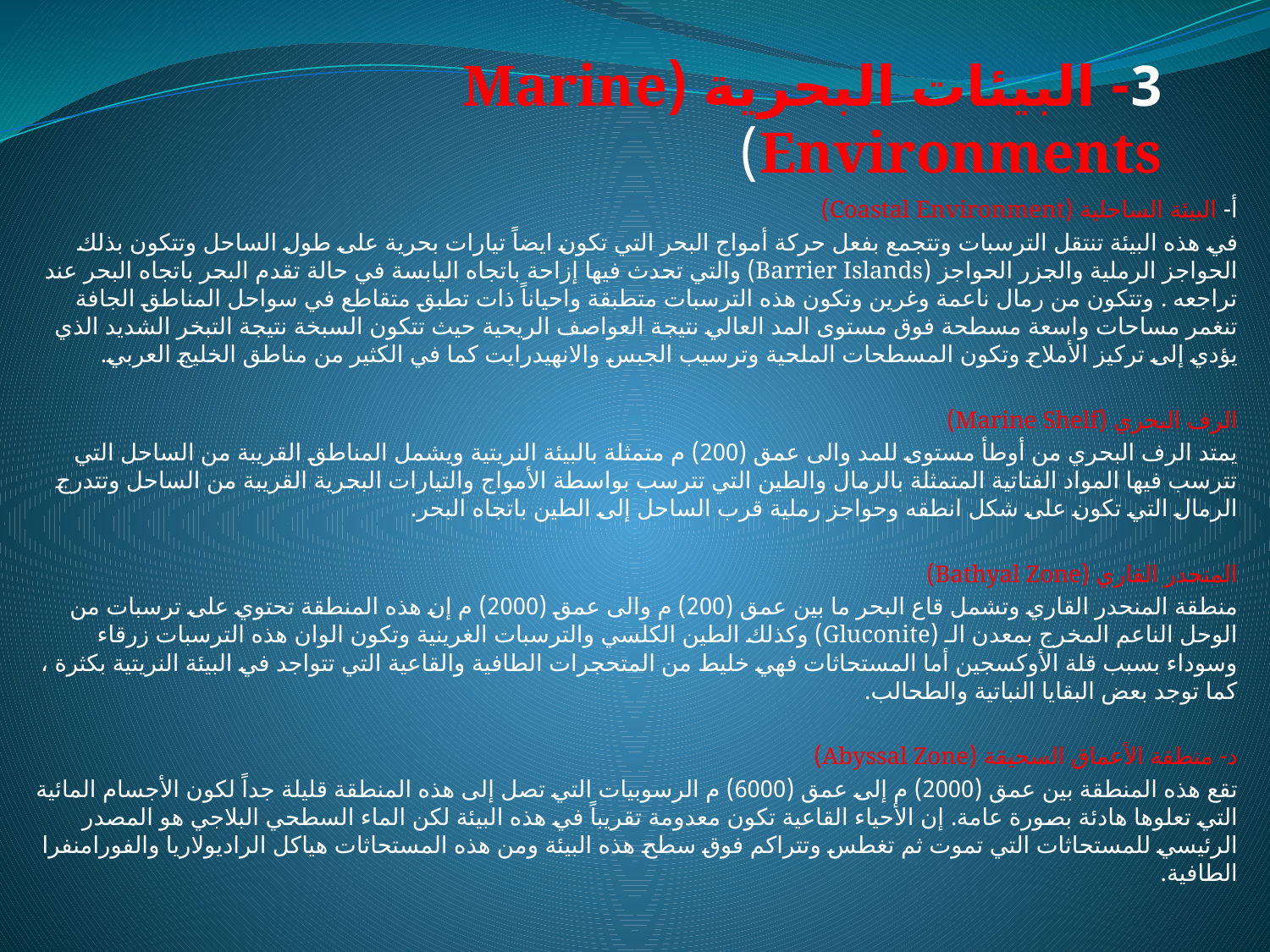

# 3- البيئات البحرية (Marine Environments)
أ- البيئة الساحلية (Coastal Environment)
في هذه البيئة تنتقل الترسبات وتتجمع بفعل حركة أمواج البحر التي تكون ايضاً تيارات بحرية على طول الساحل وتتكون بذلك الحواجز الرملية والجزر الحواجز (Barrier Islands) والتي تحدث فيها إزاحة باتجاه اليابسة في حالة تقدم البحر باتجاه البحر عند تراجعه . وتتكون من رمال ناعمة وغرين وتكون هذه الترسبات متطبقة واحياناً ذات تطبق متقاطع في سواحل المناطق الجافة تنغمر مساحات واسعة مسطحة فوق مستوى المد العالي نتيجة العواصف الريحية حيث تتكون السبخة نتيجة التبخر الشديد الذي يؤدي إلى تركيز الأملاح وتكون المسطحات الملحية وترسيب الجبس والانهيدرايت كما في الكثير من مناطق الخليج العربي.

الرف البحري (Marine Shelf)
يمتد الرف البحري من أوطأ مستوى للمد والى عمق (200) م متمثلة بالبيئة النريتية ويشمل المناطق القريبة من الساحل التي تترسب فيها المواد الفتاتية المتمثلة بالرمال والطين التي تترسب بواسطة الأمواج والتيارات البحرية القريبة من الساحل وتتدرج الرمال التي تكون على شكل انطقه وحواجز رملية قرب الساحل إلى الطين باتجاه البحر.

المنحدر القاري (Bathyal Zone)
منطقة المنحدر القاري وتشمل قاع البحر ما بين عمق (200) م والى عمق (2000) م إن هذه المنطقة تحتوي على ترسبات من الوحل الناعم المخرج بمعدن الـ (Gluconite) وكذلك الطين الكلسي والترسبات الغرينية وتكون الوان هذه الترسبات زرقاء وسوداء بسبب قلة الأوكسجين أما المستحاثات فهي خليط من المتحجرات الطافية والقاعية التي تتواجد في البيئة النريتية بكثرة ، كما توجد بعض البقايا النباتية والطحالب.

د- منطقة الأعماق السحيقة (Abyssal Zone)
تقع هذه المنطقة بين عمق (2000) م إلى عمق (6000) م الرسوبيات التي تصل إلى هذه المنطقة قليلة جداً لكون الأجسام المائية التي تعلوها هادئة بصورة عامة. إن الأحياء القاعية تكون معدومة تقريباً في هذه البيئة لكن الماء السطحي البلاجي هو المصدر الرئيسي للمستحاثات التي تموت ثم تغطس وتتراكم فوق سطح هذه البيئة ومن هذه المستحاثات هياكل الراديولاريا والفورامنفرا الطافية.